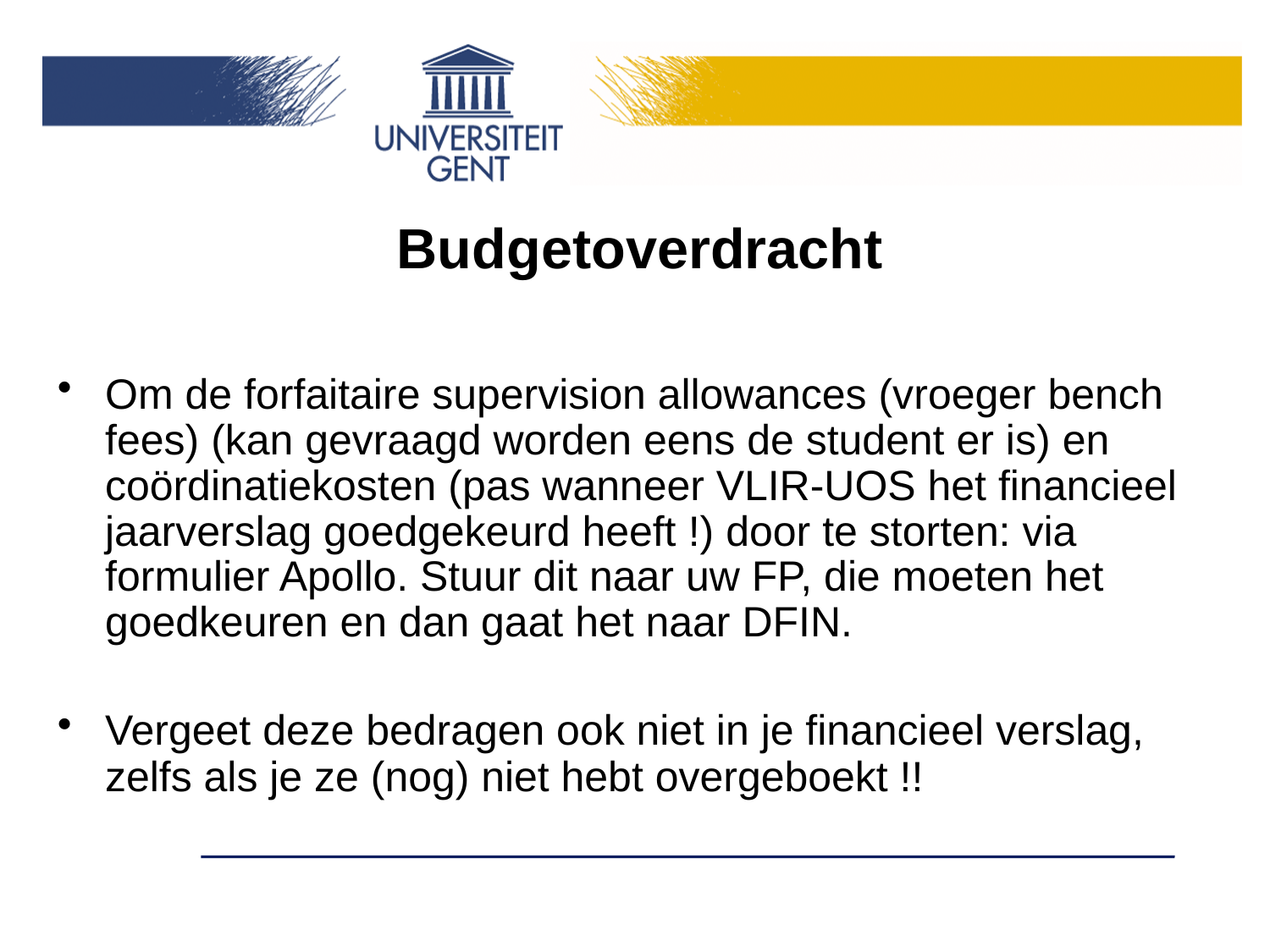

Budgetoverdracht
Om de forfaitaire supervision allowances (vroeger bench fees) (kan gevraagd worden eens de student er is) en coördinatiekosten (pas wanneer VLIR-UOS het financieel jaarverslag goedgekeurd heeft !) door te storten: via formulier Apollo. Stuur dit naar uw FP, die moeten het goedkeuren en dan gaat het naar DFIN.

Vergeet deze bedragen ook niet in je financieel verslag, zelfs als je ze (nog) niet hebt overgeboekt !!